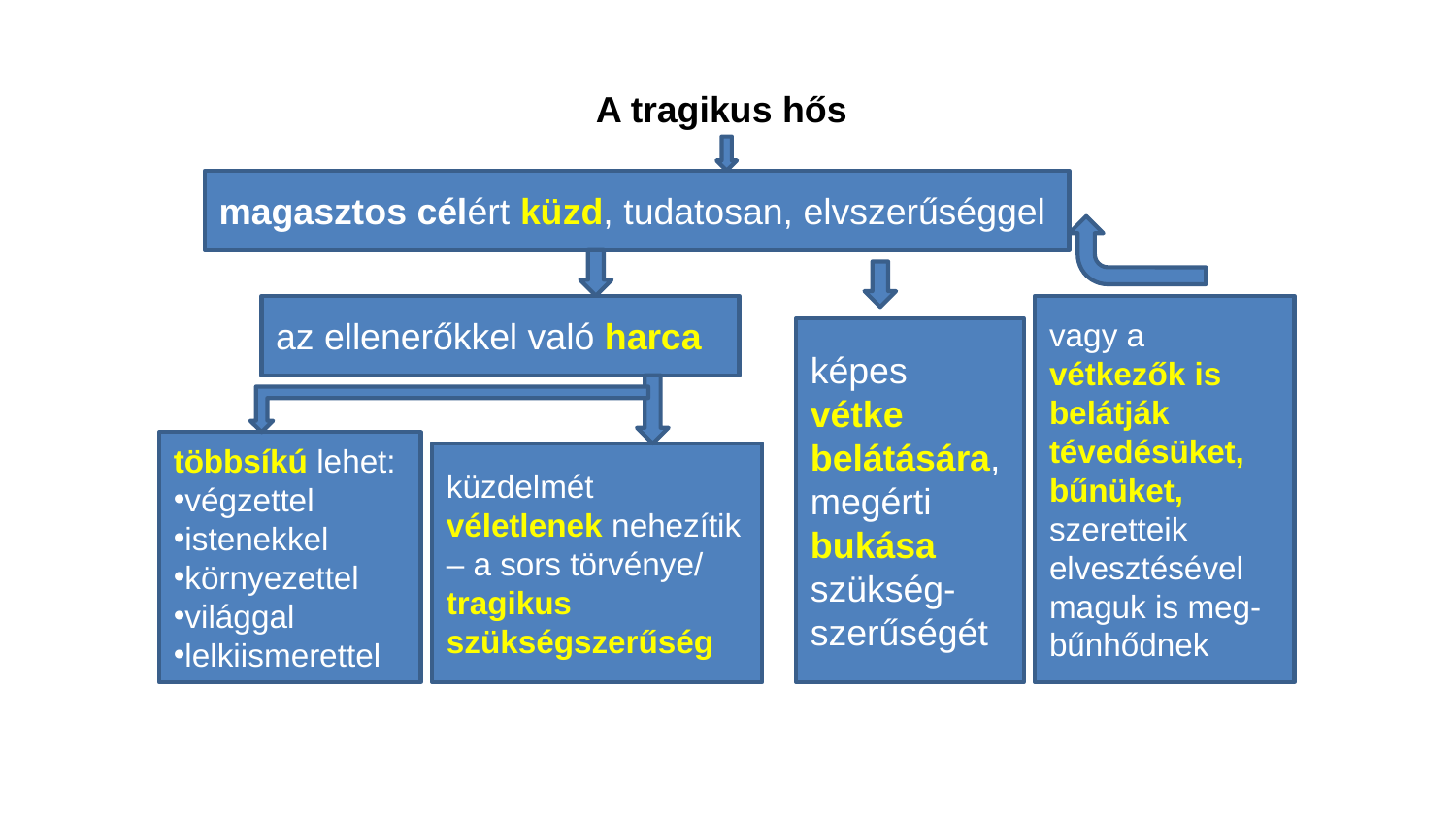

A tragikus hős

magasztos célért küzd, tudatosan, elvszerűséggel

az ellenerőkkel való harca
vagy a vétkezők is belátják tévedésüket, bűnüket, szeretteik elvesztésével maguk is meg-bűnhődnek
képes vétke belátására, megérti bukása szükség-szerűségét

többsíkú lehet:
végzettel
istenekkel
környezettel
világgal
lelkiismerettel
küzdelmét véletlenek nehezítik – a sors törvénye/ tragikus szükségszerűség